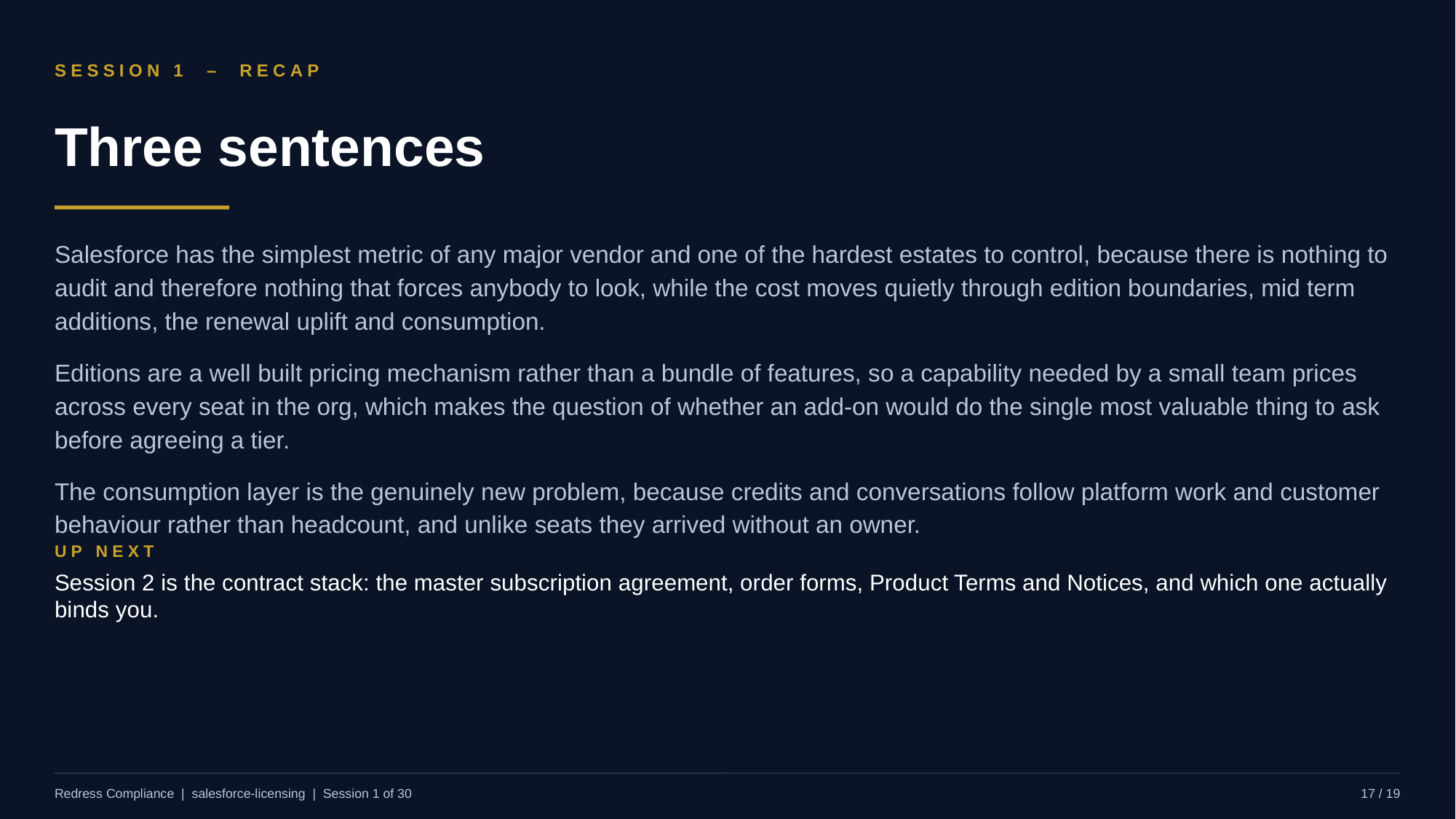

SESSION 1  –  RECAP
Three sentences

Salesforce has the simplest metric of any major vendor and one of the hardest estates to control, because there is nothing to audit and therefore nothing that forces anybody to look, while the cost moves quietly through edition boundaries, mid term additions, the renewal uplift and consumption.
Editions are a well built pricing mechanism rather than a bundle of features, so a capability needed by a small team prices across every seat in the org, which makes the question of whether an add-on would do the single most valuable thing to ask before agreeing a tier.
The consumption layer is the genuinely new problem, because credits and conversations follow platform work and customer behaviour rather than headcount, and unlike seats they arrived without an owner.
UP NEXT
Session 2 is the contract stack: the master subscription agreement, order forms, Product Terms and Notices, and which one actually binds you.

Redress Compliance  |  salesforce-licensing  |  Session 1 of 30
17 / 19